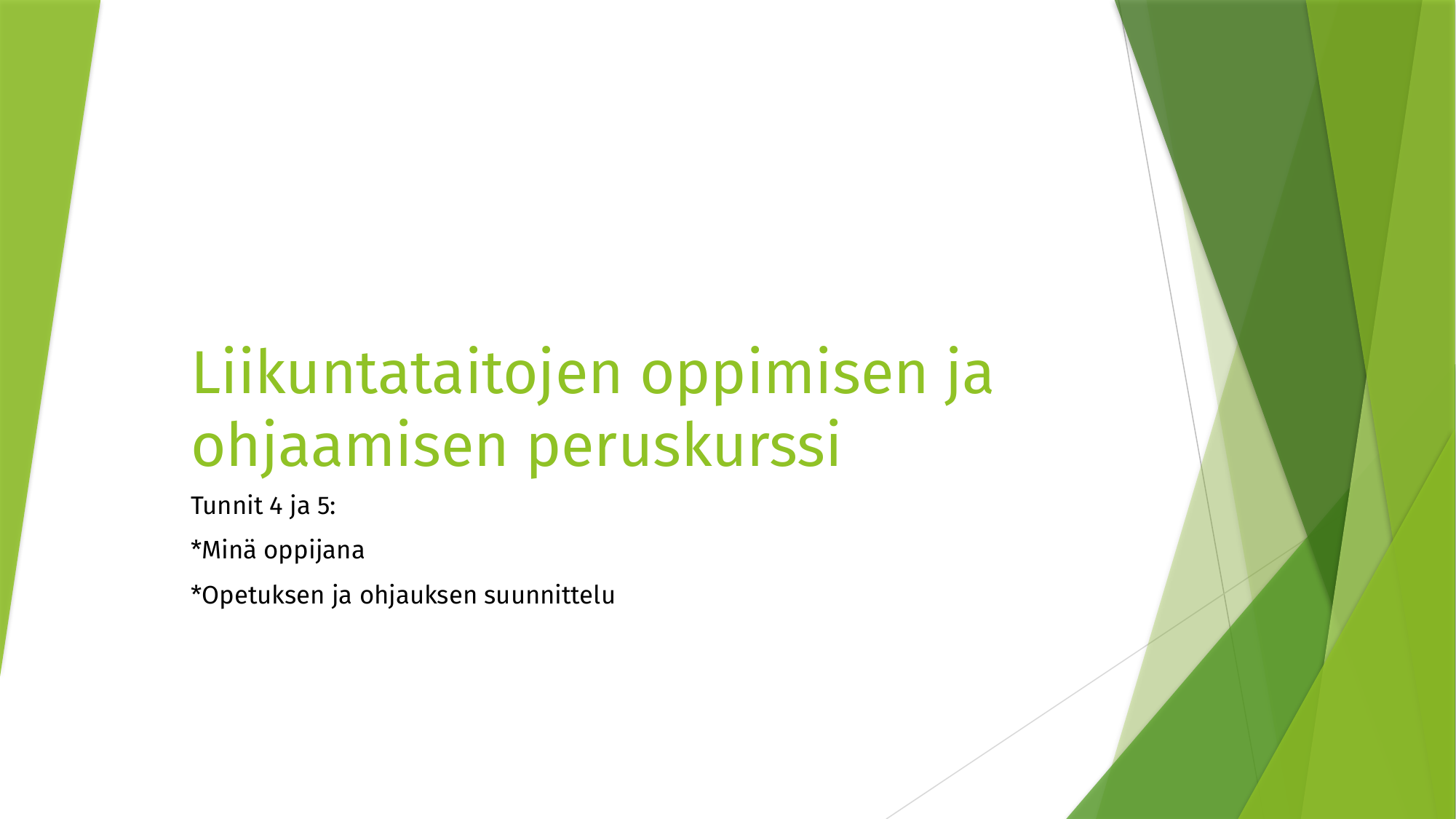

# Liikuntataitojen oppimisen ja ohjaamisen peruskurssi
Tunnit 4 ja 5:
*Minä oppijana
*Opetuksen ja ohjauksen suunnittelu